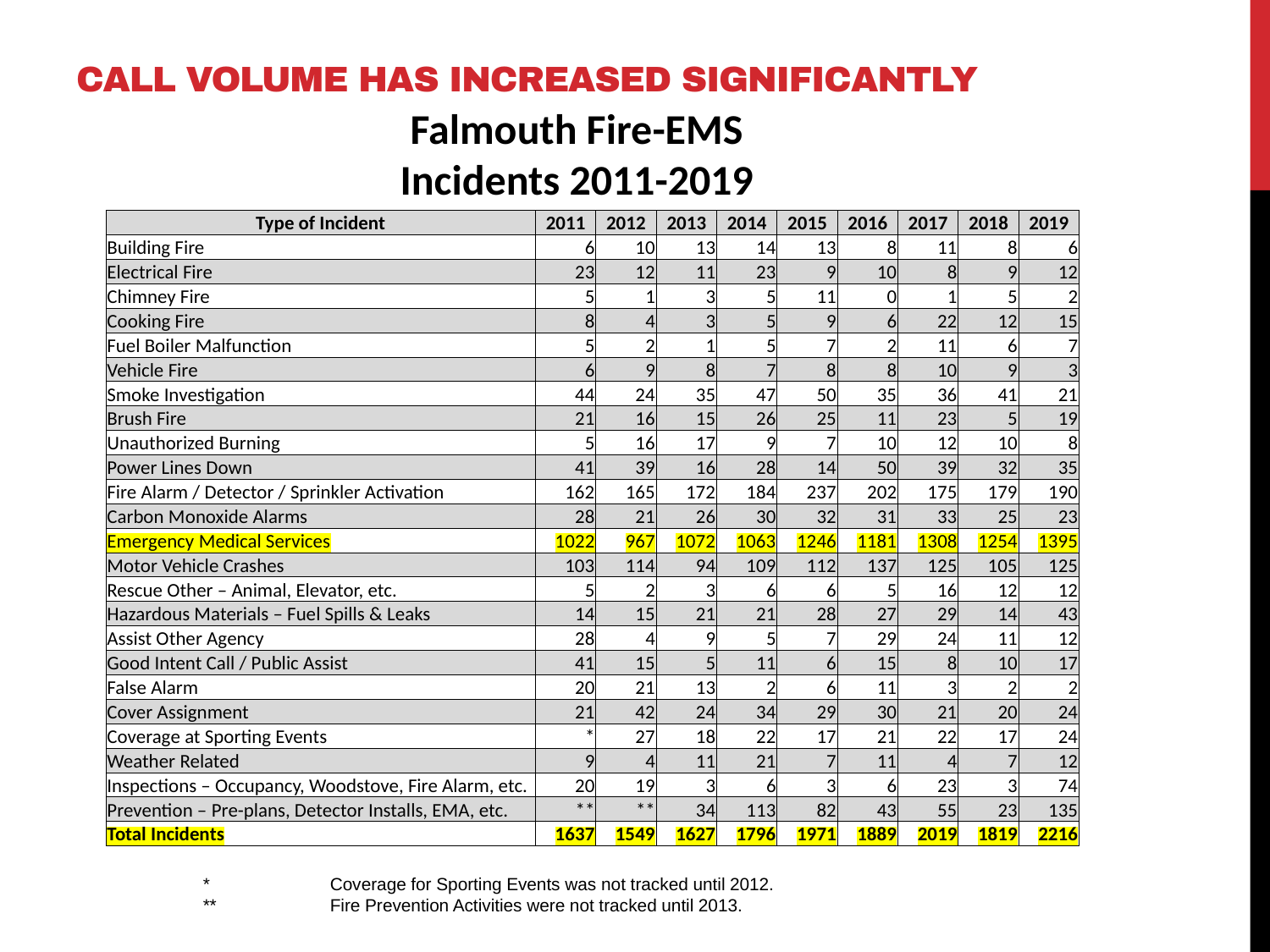

# Call Volume has Increased significantly
Falmouth Fire-EMS
Incidents 2011-2019
| Type of Incident | 2011 | 2012 | 2013 | 2014 | 2015 | 2016 | 2017 | 2018 | 2019 |
| --- | --- | --- | --- | --- | --- | --- | --- | --- | --- |
| Building Fire | 6 | 10 | 13 | 14 | 13 | 8 | 11 | 8 | 6 |
| Electrical Fire | 23 | 12 | 11 | 23 | 9 | 10 | 8 | 9 | 12 |
| Chimney Fire | 5 | 1 | 3 | 5 | 11 | 0 | 1 | 5 | 2 |
| Cooking Fire | 8 | 4 | 3 | 5 | 9 | 6 | 22 | 12 | 15 |
| Fuel Boiler Malfunction | 5 | 2 | 1 | 5 | 7 | 2 | 11 | 6 | 7 |
| Vehicle Fire | 6 | 9 | 8 | 7 | 8 | 8 | 10 | 9 | 3 |
| Smoke Investigation | 44 | 24 | 35 | 47 | 50 | 35 | 36 | 41 | 21 |
| Brush Fire | 21 | 16 | 15 | 26 | 25 | 11 | 23 | 5 | 19 |
| Unauthorized Burning | 5 | 16 | 17 | 9 | 7 | 10 | 12 | 10 | 8 |
| Power Lines Down | 41 | 39 | 16 | 28 | 14 | 50 | 39 | 32 | 35 |
| Fire Alarm / Detector / Sprinkler Activation | 162 | 165 | 172 | 184 | 237 | 202 | 175 | 179 | 190 |
| Carbon Monoxide Alarms | 28 | 21 | 26 | 30 | 32 | 31 | 33 | 25 | 23 |
| Emergency Medical Services | 1022 | 967 | 1072 | 1063 | 1246 | 1181 | 1308 | 1254 | 1395 |
| Motor Vehicle Crashes | 103 | 114 | 94 | 109 | 112 | 137 | 125 | 105 | 125 |
| Rescue Other – Animal, Elevator, etc. | 5 | 2 | 3 | 6 | 6 | 5 | 16 | 12 | 12 |
| Hazardous Materials – Fuel Spills & Leaks | 14 | 15 | 21 | 21 | 28 | 27 | 29 | 14 | 43 |
| Assist Other Agency | 28 | 4 | 9 | 5 | 7 | 29 | 24 | 11 | 12 |
| Good Intent Call / Public Assist | 41 | 15 | 5 | 11 | 6 | 15 | 8 | 10 | 17 |
| False Alarm | 20 | 21 | 13 | 2 | 6 | 11 | 3 | 2 | 2 |
| Cover Assignment | 21 | 42 | 24 | 34 | 29 | 30 | 21 | 20 | 24 |
| Coverage at Sporting Events | \* | 27 | 18 | 22 | 17 | 21 | 22 | 17 | 24 |
| Weather Related | 9 | 4 | 11 | 21 | 7 | 11 | 4 | 7 | 12 |
| Inspections – Occupancy, Woodstove, Fire Alarm, etc. | 20 | 19 | 3 | 6 | 3 | 6 | 23 | 3 | 74 |
| Prevention – Pre-plans, Detector Installs, EMA, etc. | \*\* | \*\* | 34 | 113 | 82 | 43 | 55 | 23 | 135 |
| Total Incidents | 1637 | 1549 | 1627 | 1796 | 1971 | 1889 | 2019 | 1819 | 2216 |
*	Coverage for Sporting Events was not tracked until 2012.
** 	Fire Prevention Activities were not tracked until 2013.